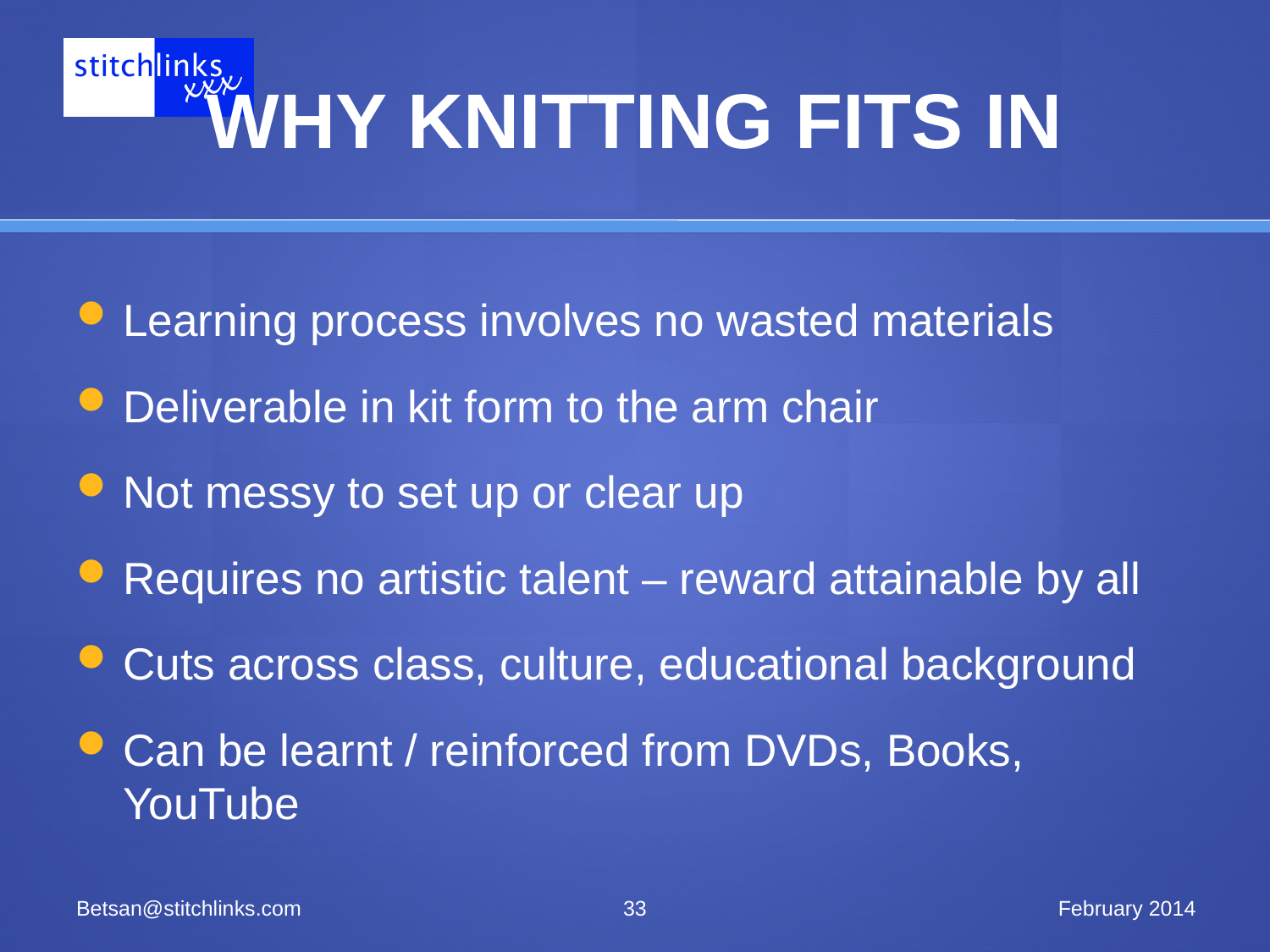

# WHY KNITTING FITS IN
Learning process involves no wasted materials
Deliverable in kit form to the arm chair
Not messy to set up or clear up
Requires no artistic talent – reward attainable by all
Cuts across class, culture, educational background
Can be learnt / reinforced from DVDs, Books, YouTube
Betsan@stitchlinks.com
33
February 2014